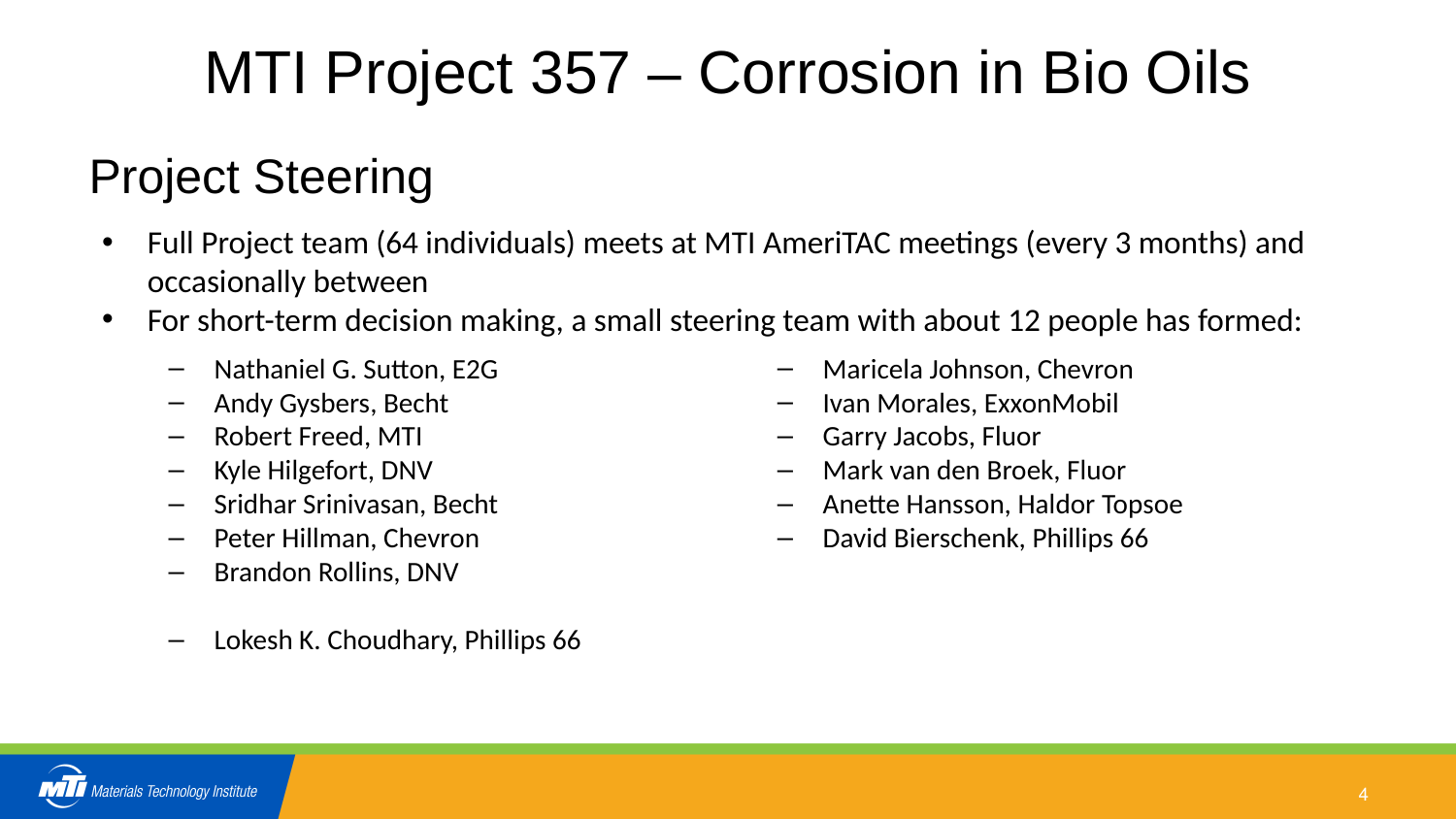

# MTI Project 357 – Corrosion in Bio Oils
Project Steering
Full Project team (64 individuals) meets at MTI AmeriTAC meetings (every 3 months) and occasionally between
For short-term decision making, a small steering team with about 12 people has formed:

Nathaniel G. Sutton, E2G
Andy Gysbers, Becht
Robert Freed, MTI
Kyle Hilgefort, DNV
Sridhar Srinivasan, Becht
Peter Hillman, Chevron
Brandon Rollins, DNV

Lokesh K. Choudhary, Phillips 66
Maricela Johnson, Chevron
Ivan Morales, ExxonMobil
Garry Jacobs, Fluor
Mark van den Broek, Fluor
Anette Hansson, Haldor Topsoe
David Bierschenk, Phillips 66
4